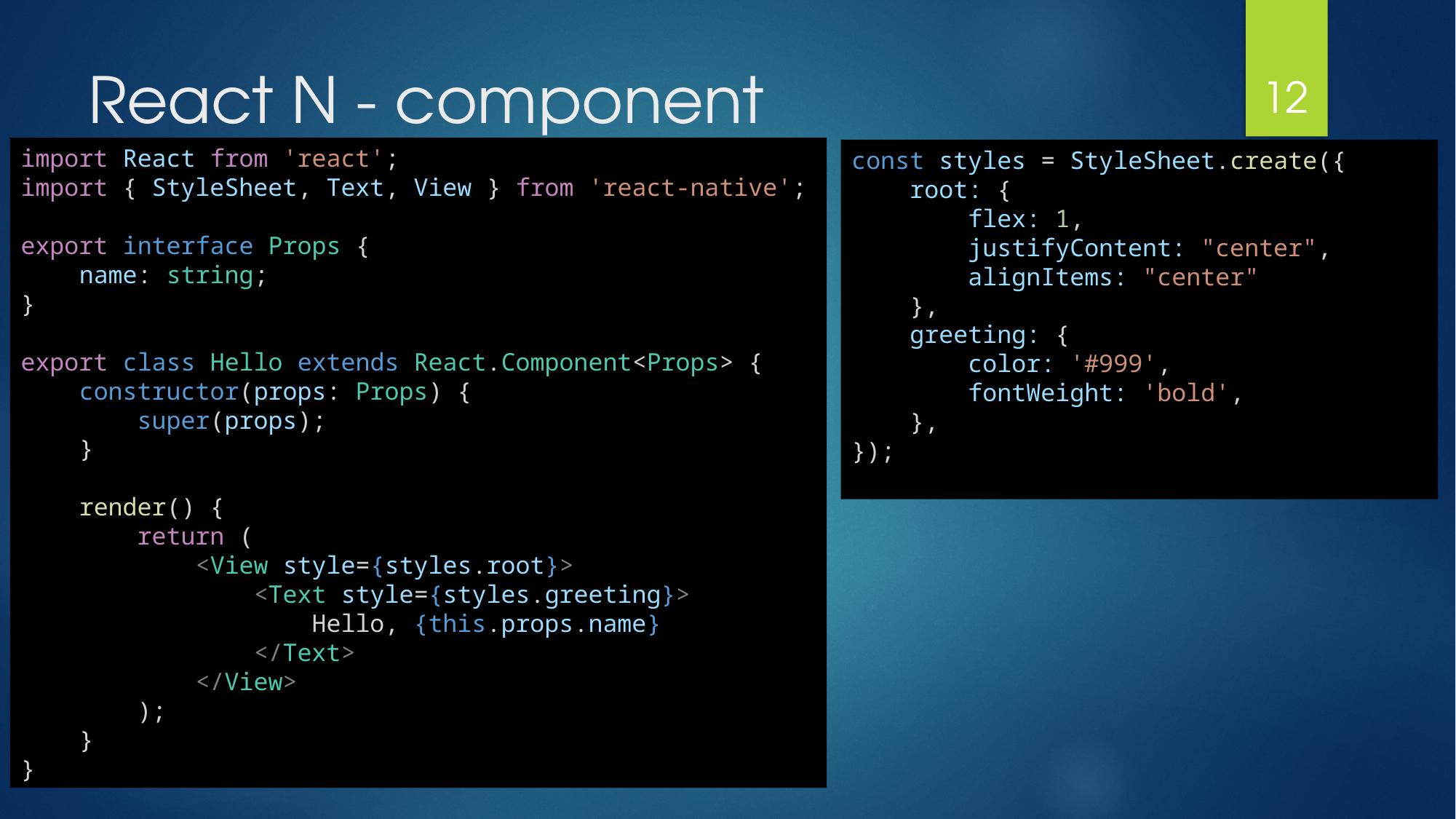

12
# React N - component
import React from 'react';
import { StyleSheet, Text, View } from 'react-native';
export interface Props {
    name: string;
}
export class Hello extends React.Component<Props> {
    constructor(props: Props) {
        super(props);
    }
    render() {
        return (
            <View style={styles.root}>
                <Text style={styles.greeting}>
                    Hello, {this.props.name}
                </Text>
            </View>
        );
    }
}
const styles = StyleSheet.create({
    root: {
        flex: 1,
        justifyContent: "center",
        alignItems: "center"
    },
    greeting: {
        color: '#999',
        fontWeight: 'bold',
    },
});